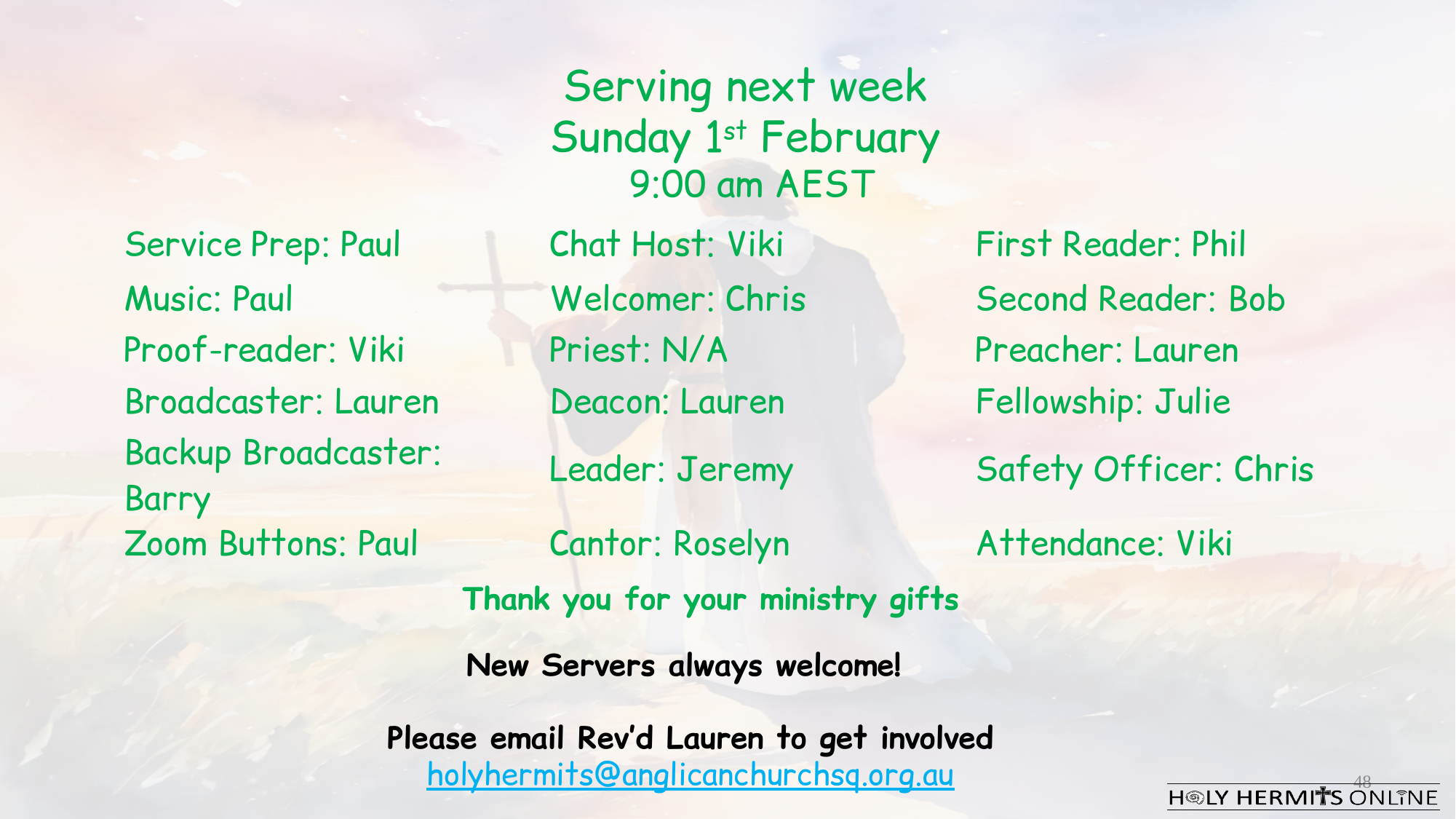

Serving next week
 Sunday 1st February
9:00 am AEST
| Service Prep: Paul | Chat Host: Viki | First Reader: Phil |
| --- | --- | --- |
| Music: Paul | Welcomer: Chris | Second Reader: Bob |
| Proof-reader: Viki | Priest: N/A | Preacher: Lauren |
| Broadcaster: Lauren | Deacon: Lauren | Fellowship: Julie |
| Backup Broadcaster: Barry | Leader: Jeremy | Safety Officer: Chris |
| Zoom Buttons: Paul | Cantor: Roselyn | Attendance: Viki |
Thank you for your ministry gifts
New Servers always welcome!

Please email Rev’d Lauren to get involved
holyhermits@anglicanchurchsq.org.au
48